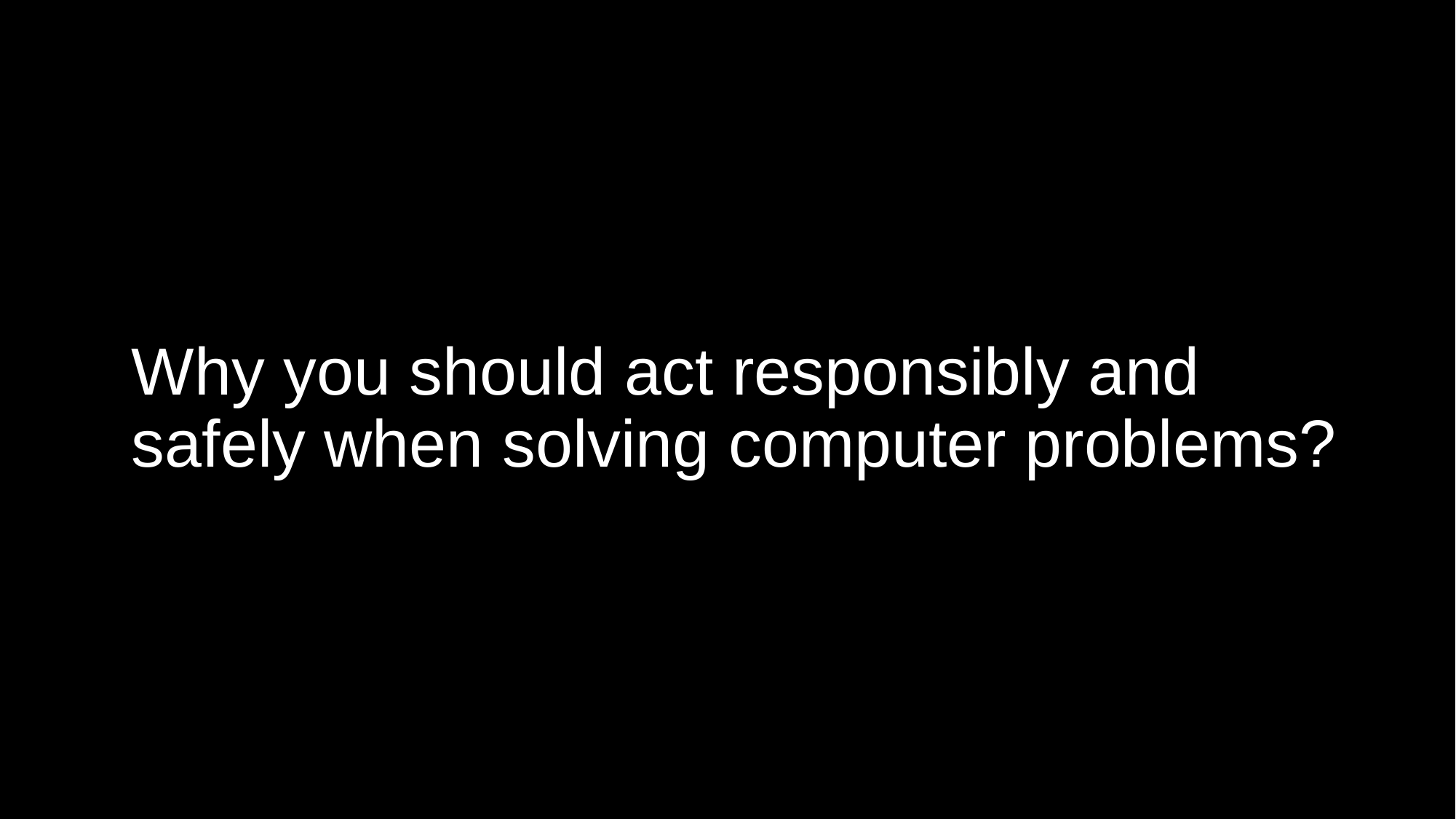

# Why you should act responsibly and safely when solving computer problems?